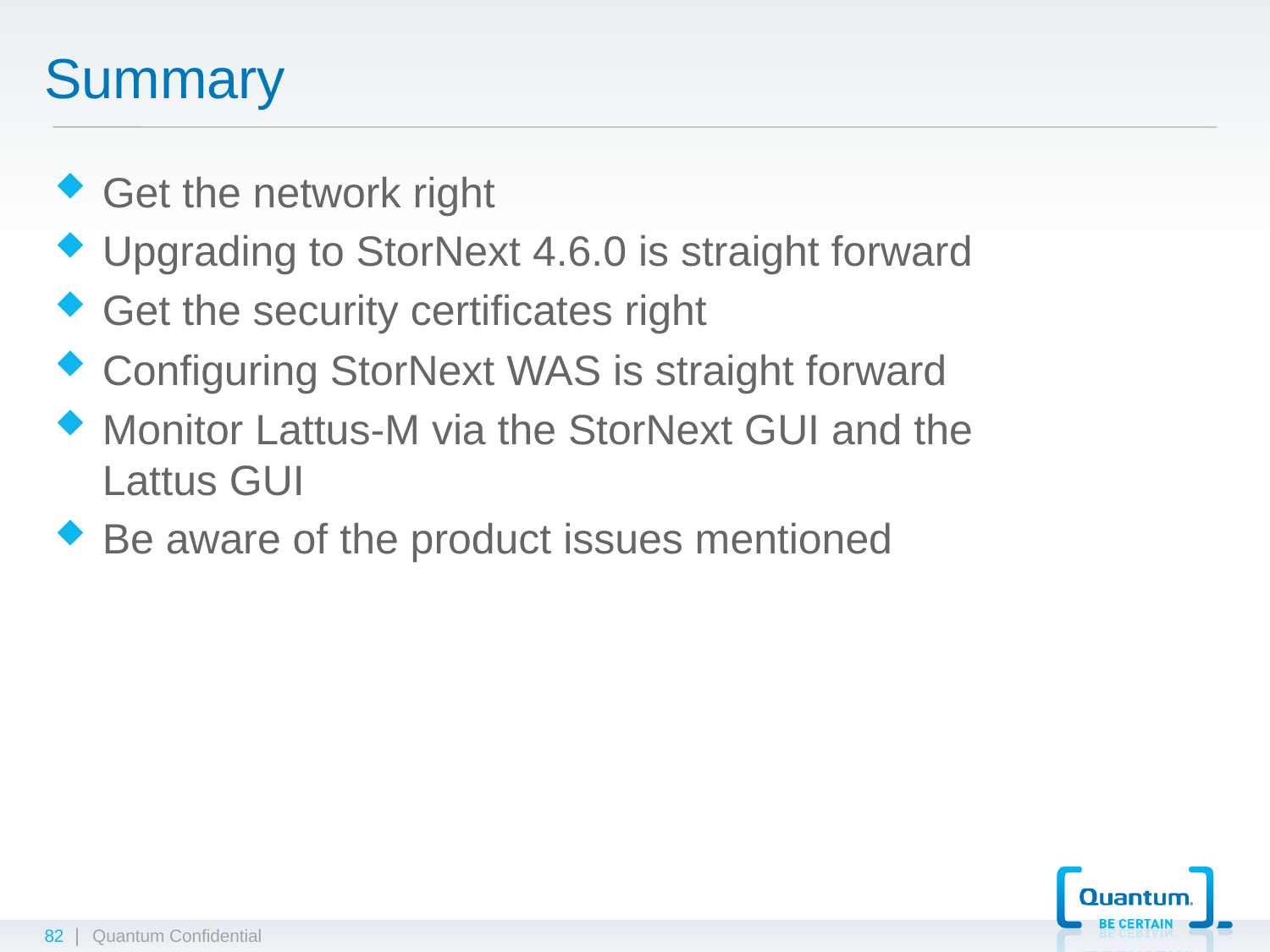

# Summary
Get the network right
Upgrading to StorNext 4.6.0 is straight forward
Get the security certificates right
Configuring StorNext WAS is straight forward
Monitor Lattus-M via the StorNext GUI and the Lattus GUI
Be aware of the product issues mentioned

82